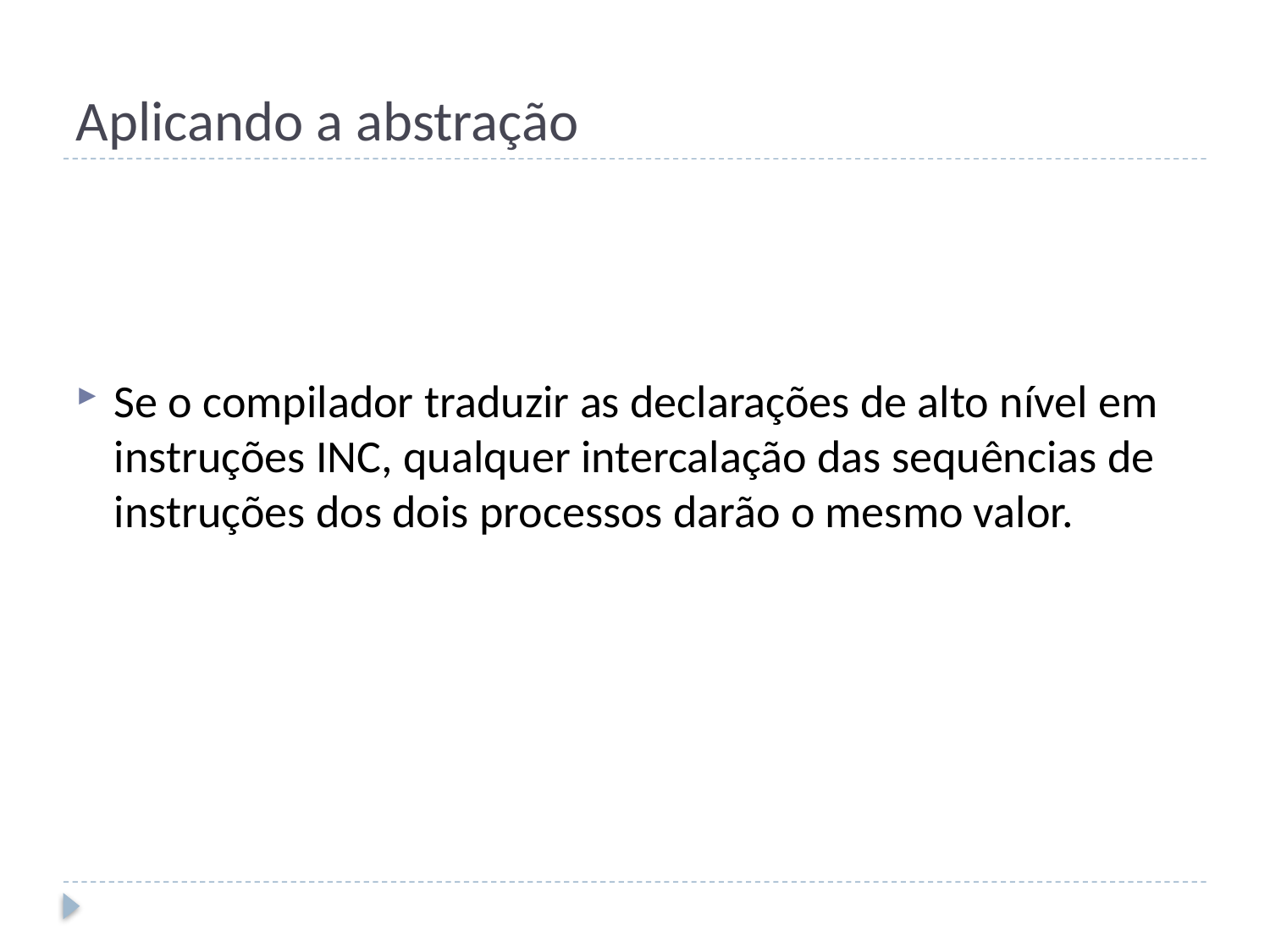

# Aplicando a abstração

Se o compilador traduzir as declarações de alto nível em instruções INC, qualquer intercalação das sequências de instruções dos dois processos darão o mesmo valor.